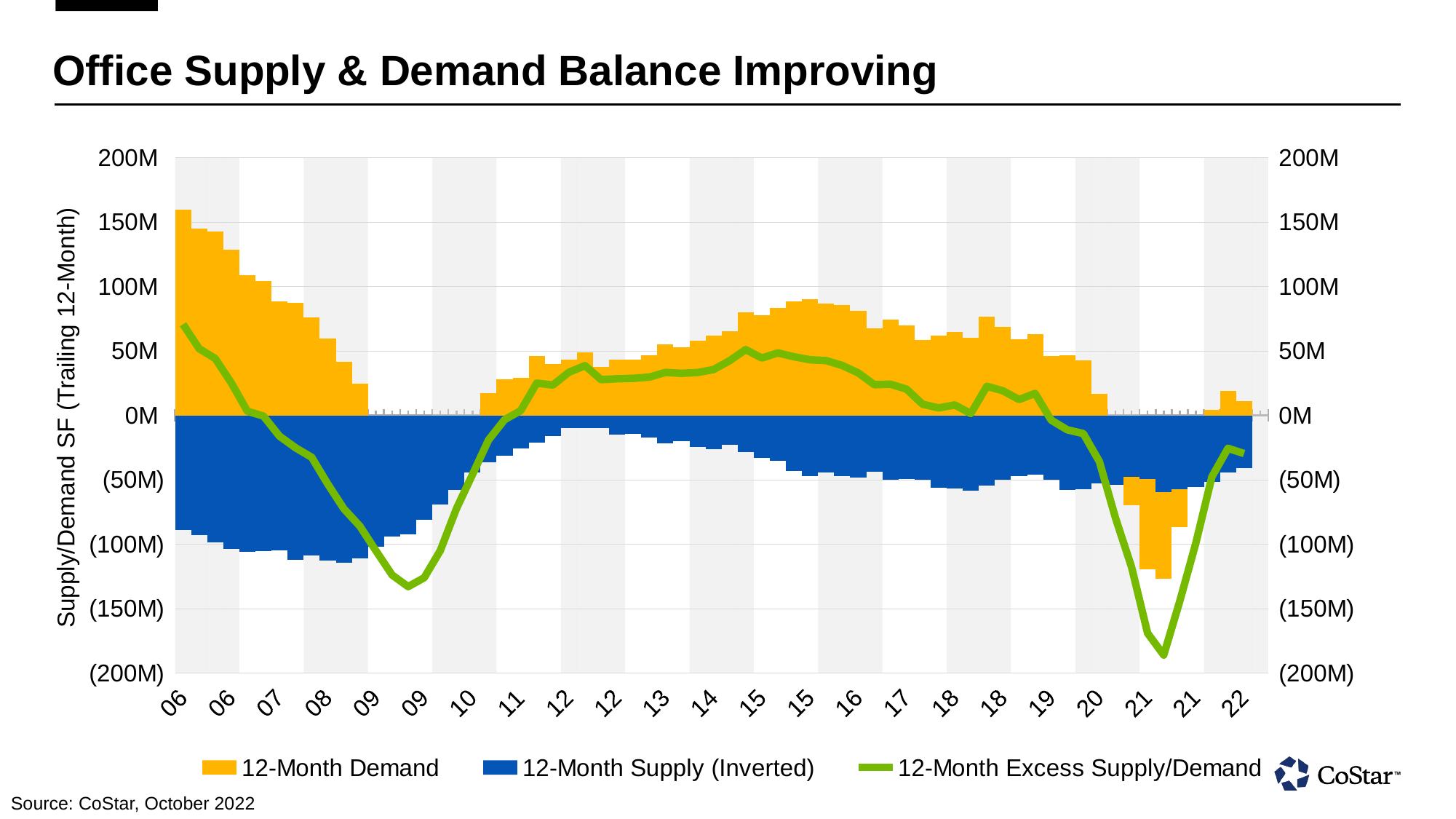

### Chart

| Category | Zebra | Zebra2 | 12-Month Demand | 12-Month Supply (Inverted) | 12-Month Excess Supply/Demand |
|---|---|---|---|---|---|
| 38807 | 200000000.0 | -200000000.0 | 159578976.0 | -88860593.0 | 70718383.0 |
| 38898 | 200000000.0 | -200000000.0 | 144858528.0 | -93089551.0 | 51768977.0 |
| 38990 | 200000000.0 | -200000000.0 | 142423584.0 | -98248207.0 | 44175377.0 |
| 39082 | 200000000.0 | -200000000.0 | 128841616.0 | -103581722.0 | 25259894.0 |
| 39172 | 0.0 | 0.0 | 108803312.0 | -105611286.0 | 3192026.0 |
| 39263 | 0.0 | 0.0 | 104551896.0 | -105051052.0 | -499156.0 |
| 39355 | 0.0 | 0.0 | 88760176.0 | -104892632.0 | -16132456.0 |
| 39447 | 0.0 | 0.0 | 87146120.0 | -112297193.0 | -25151073.0 |
| 39538 | 200000000.0 | -200000000.0 | 76251248.0 | -108773578.0 | -32522330.0 |
| 39629 | 200000000.0 | -200000000.0 | 59579568.0 | -112820246.0 | -53240678.0 |
| 39721 | 200000000.0 | -200000000.0 | 41814112.0 | -114220186.0 | -72406074.0 |
| 39813 | 200000000.0 | -200000000.0 | 24842260.0 | -110831306.0 | -85989046.0 |
| 39903 | 0.0 | 0.0 | -3189654.0 | -101919599.0 | -105109253.0 |
| 39994 | 0.0 | 0.0 | -29560766.0 | -94237084.0 | -123797850.0 |
| 40086 | 0.0 | 0.0 | -40434448.0 | -92395640.0 | -132830088.0 |
| 40178 | 0.0 | 0.0 | -45146688.0 | -80805093.0 | -125951781.0 |
| 40268 | 200000000.0 | -200000000.0 | -35588560.0 | -69323904.0 | -104912464.0 |
| 40359 | 200000000.0 | -200000000.0 | -14545115.0 | -57926276.0 | -72471391.0 |
| 40451 | 200000000.0 | -200000000.0 | -1872501.0 | -44071317.0 | -45943818.0 |
| 40543 | 200000000.0 | -200000000.0 | 17364176.0 | -36427040.0 | -19062864.0 |
| 40633 | 0.0 | 0.0 | 27842268.0 | -31151093.0 | -3308825.0 |
| 40724 | 0.0 | 0.0 | 29258014.0 | -25550200.0 | 3707814.0 |
| 40816 | 0.0 | 0.0 | 45989552.0 | -20928915.0 | 25060637.0 |
| 40908 | 0.0 | 0.0 | 39720832.0 | -16141311.0 | 23579521.0 |
| 40999 | 200000000.0 | -200000000.0 | 43135964.0 | -9664034.0 | 33471930.0 |
| 41090 | 200000000.0 | -200000000.0 | 48651624.0 | -9982714.0 | 38668910.0 |
| 41182 | 200000000.0 | -200000000.0 | 37741620.0 | -9986610.0 | 27755010.0 |
| 41274 | 200000000.0 | -200000000.0 | 43101304.0 | -14638498.0 | 28462806.0 |
| 41364 | 0.0 | 0.0 | 43301376.0 | -14506128.0 | 28795248.0 |
| 41455 | 0.0 | 0.0 | 46619404.0 | -16896173.0 | 29723231.0 |
| 41547 | 0.0 | 0.0 | 55045892.0 | -21646125.0 | 33399767.0 |
| 41639 | 0.0 | 0.0 | 52884588.0 | -20189663.0 | 32694925.0 |
| 41729 | 200000000.0 | -200000000.0 | 57847764.0 | -24547045.0 | 33300719.0 |
| 41820 | 200000000.0 | -200000000.0 | 61958496.0 | -26371571.0 | 35586925.0 |
| 41912 | 200000000.0 | -200000000.0 | 65271000.0 | -22770859.0 | 42500141.0 |
| 42004 | 200000000.0 | -200000000.0 | 79747728.0 | -28698966.0 | 51048762.0 |
| 42094 | 0.0 | 0.0 | 77697568.0 | -33143172.0 | 44554396.0 |
| 42185 | 0.0 | 0.0 | 83601408.0 | -35120250.0 | 48481158.0 |
| 42277 | 0.0 | 0.0 | 88677600.0 | -43152957.0 | 45524643.0 |
| 42369 | 0.0 | 0.0 | 90073456.0 | -46876962.0 | 43196494.0 |
| 42460 | 200000000.0 | -200000000.0 | 86874752.0 | -44313731.0 | 42561021.0 |
| 42551 | 200000000.0 | -200000000.0 | 85781120.0 | -46986998.0 | 38794122.0 |
| 42643 | 200000000.0 | -200000000.0 | 81363040.0 | -48378613.0 | 32984427.0 |
| 42735 | 200000000.0 | -200000000.0 | 67796960.0 | -43935914.0 | 23861046.0 |
| 42825 | 0.0 | 0.0 | 74069304.0 | -49814504.0 | 24254800.0 |
| 42916 | 0.0 | 0.0 | 69768456.0 | -49352144.0 | 20416312.0 |
| 43008 | 0.0 | 0.0 | 58812224.0 | -50112559.0 | 8699665.0 |
| 43100 | 0.0 | 0.0 | 61760944.0 | -55910783.0 | 5850161.0 |
| 43190 | 200000000.0 | -200000000.0 | 64677604.0 | -56549970.0 | 8127634.0 |
| 43281 | 200000000.0 | -200000000.0 | 60045156.0 | -58621349.0 | 1423807.0 |
| 43373 | 200000000.0 | -200000000.0 | 76815008.0 | -54205536.0 | 22609472.0 |
| 43465 | 200000000.0 | -200000000.0 | 68761416.0 | -49647435.0 | 19113981.0 |
| 43555 | 0.0 | 0.0 | 59224456.0 | -46867392.0 | 12357064.0 |
| 43646 | 0.0 | 0.0 | 63199912.0 | -46092104.0 | 17107808.0 |
| 43738 | 0.0 | 0.0 | 46385416.0 | -50044235.0 | -3658819.0 |
| 43830 | 0.0 | 0.0 | 46692328.0 | -57881677.0 | -11189349.0 |
| 43921 | 200000000.0 | -200000000.0 | 42907448.0 | -57007652.0 | -14100204.0 |
| 44012 | 200000000.0 | -200000000.0 | 16812228.0 | -52623132.0 | -35810904.0 |
| 44104 | 200000000.0 | -200000000.0 | -25614192.0 | -54047257.0 | -79661449.0 |
| 44196 | 200000000.0 | -200000000.0 | -69700528.0 | -47939176.0 | -117639704.0 |
| 44286 | 0.0 | 0.0 | -119570872.0 | -49401954.0 | -168972826.0 |
| 44377 | 0.0 | 0.0 | -126672136.0 | -59253362.0 | -185925498.0 |
| 44469 | 0.0 | 0.0 | -86842792.0 | -57332689.0 | -144175481.0 |
| 44561 | 0.0 | 0.0 | -43233416.0 | -55711663.0 | -98945079.0 |
| 44651 | 200000000.0 | -200000000.0 | 4265158.0 | -51818409.0 | -47553251.0 |
| 44742 | 200000000.0 | -200000000.0 | 18802184.0 | -44315170.0 | -25512986.0 |
| 44834 | 200000000.0 | -200000000.0 | 11038247.0 | -40645151.0 | -29606904.0 |
| 44926 | 200000000.0 | -200000000.0 | None | None | None |
# Office Supply & Demand Balance Improving
Supply/Demand SF (Trailing 12-Month)
Source: CoStar, October 2022